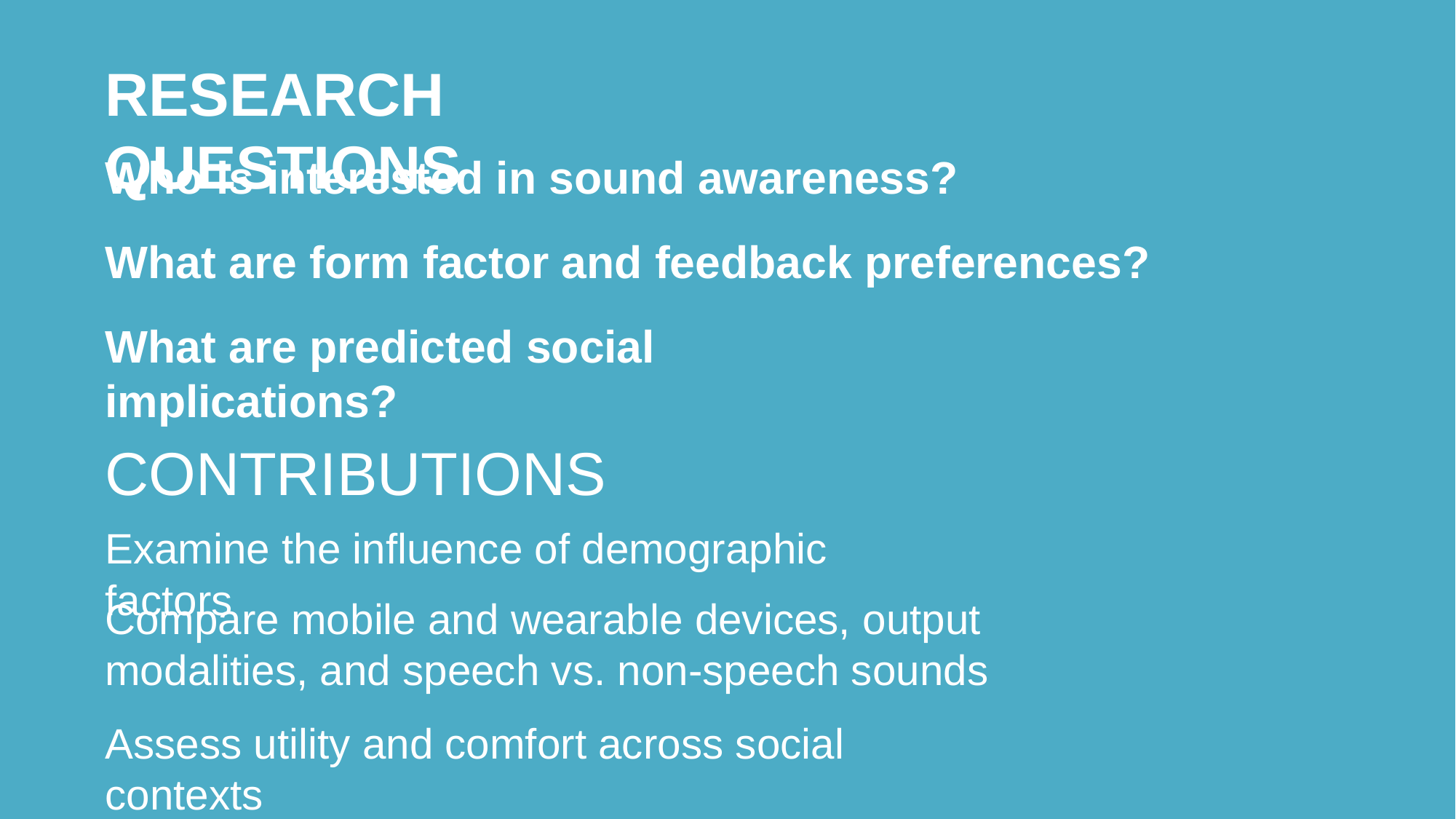

Research Questions
Who is interested in sound awareness?
What are form factor and feedback preferences?
What are predicted social implications?
Contributions
Examine the influence of demographic factors
Compare mobile and wearable devices, output modalities, and speech vs. non-speech sounds

Assess utility and comfort across social contexts